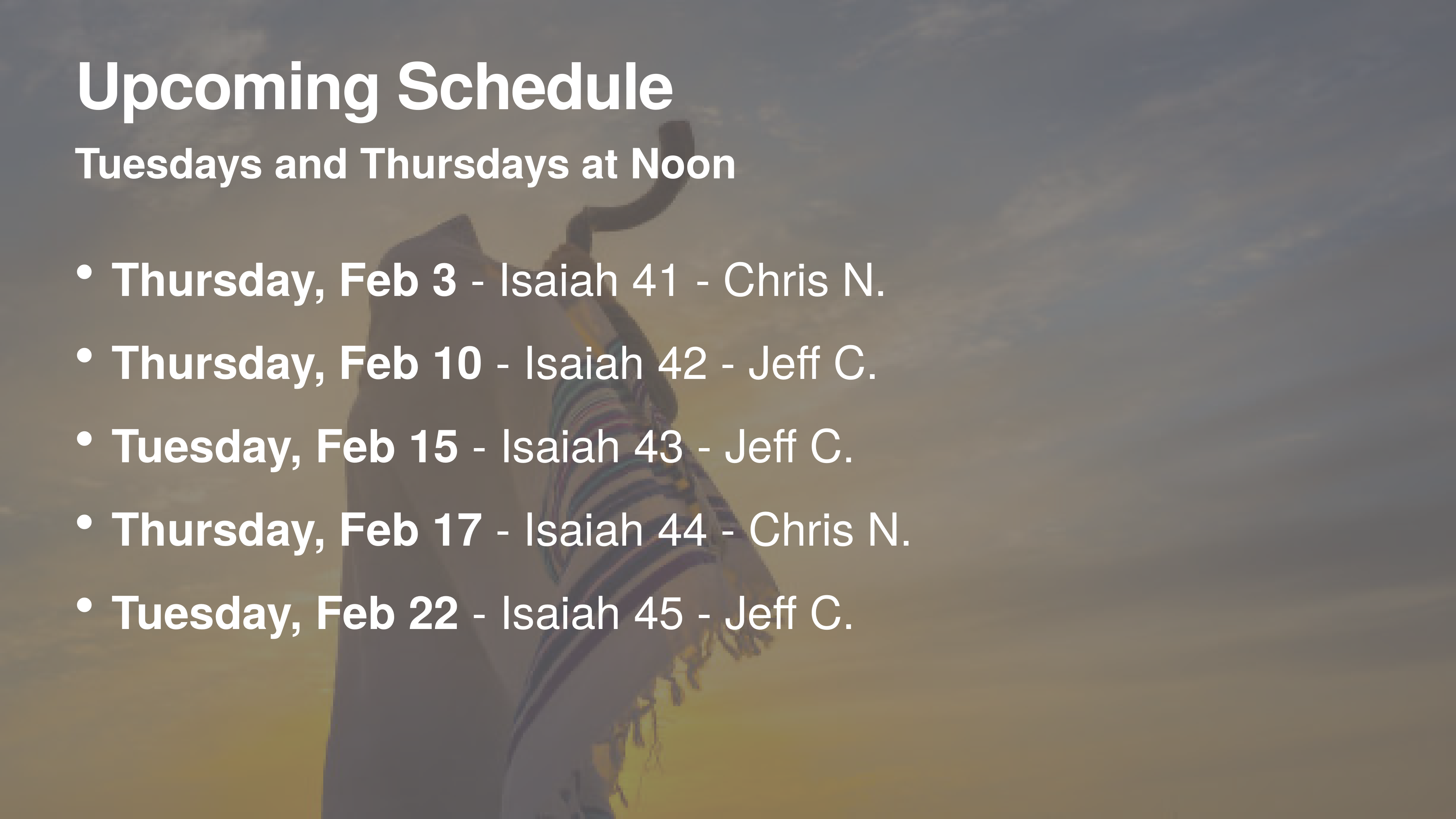

# Upcoming Schedule
Tuesdays and Thursdays at Noon
Thursday, Feb 3 - Isaiah 41 - Chris N.
Thursday, Feb 10 - Isaiah 42 - Jeff C.
Tuesday, Feb 15 - Isaiah 43 - Jeff C.
Thursday, Feb 17 - Isaiah 44 - Chris N.
Tuesday, Feb 22 - Isaiah 45 - Jeff C.